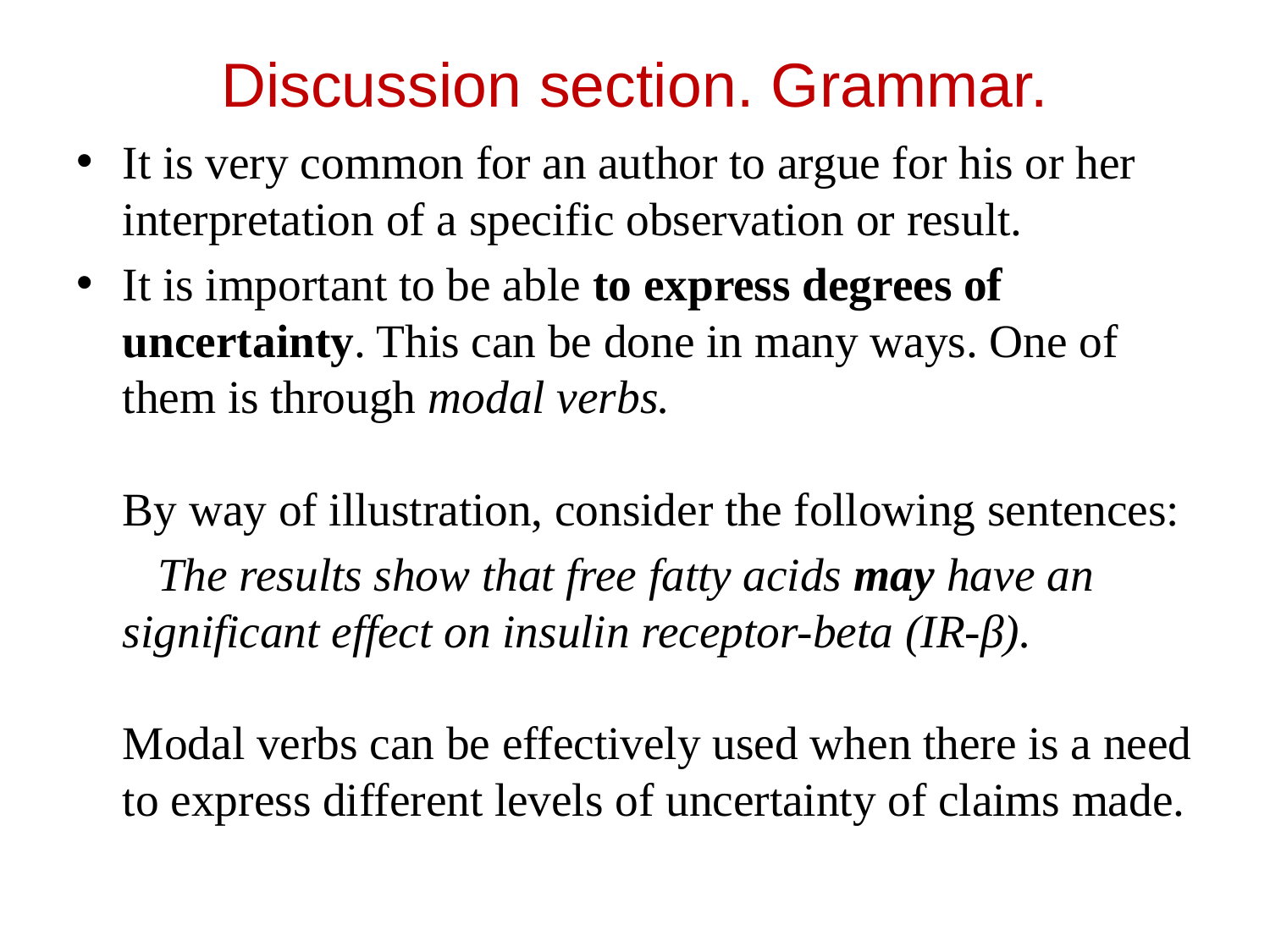

# Discussion section. Grammar.
It is very common for an author to argue for his or her interpretation of a specific observation or result.
It is important to be able to express degrees of uncertainty. This can be done in many ways. One of them is through modal verbs.
By way of illustration, consider the following sentences:
       The results show that free fatty acids may have an significant effect on insulin receptor-beta (IR-β). 
Modal verbs can be effectively used when there is a need to express different levels of uncertainty of claims made.